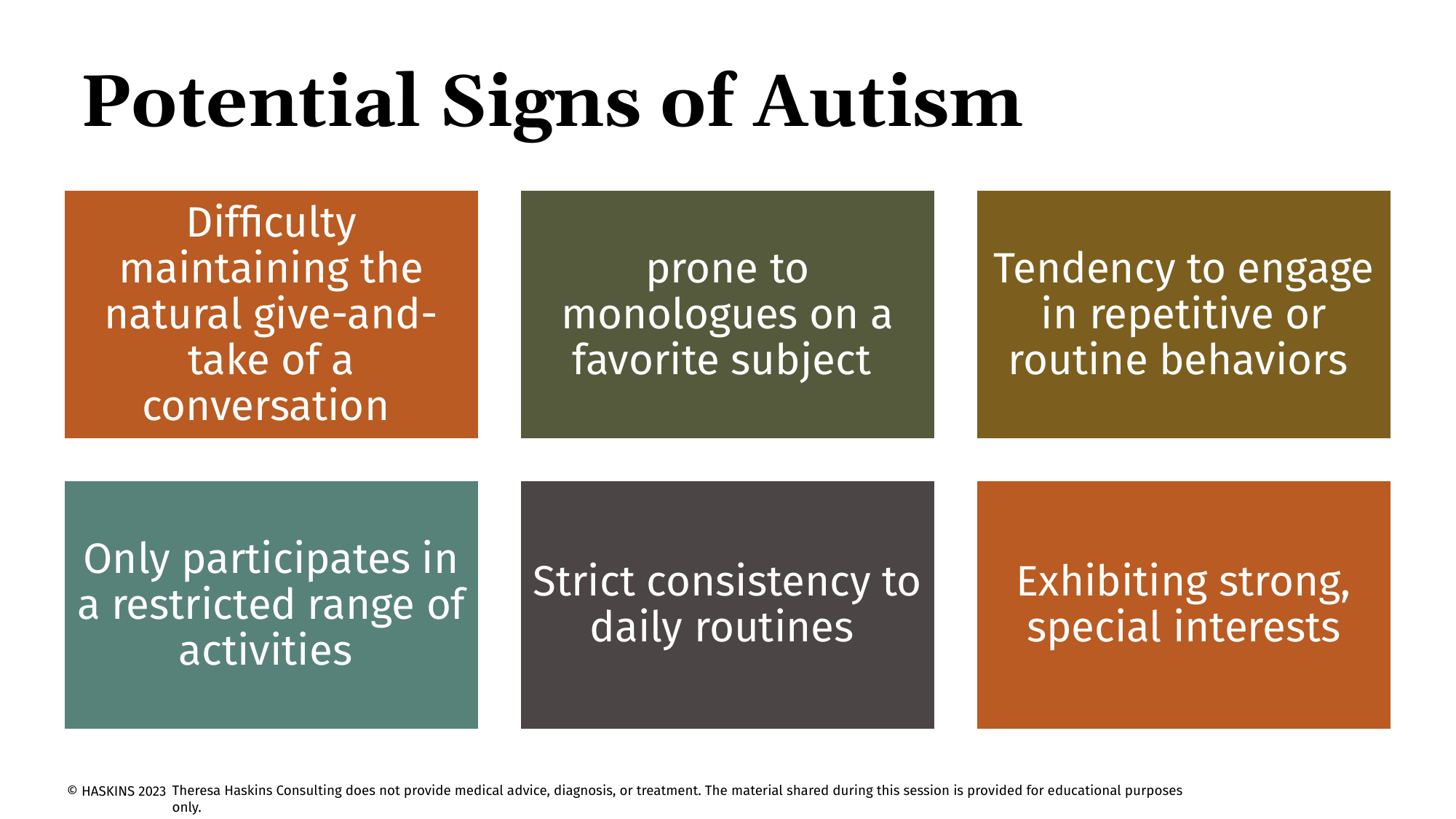

# Potential Signs of Autism.
Difficulty maintaining the natural give-and-take of a conversation
prone to monologues on a favorite subject
Tendency to engage in repetitive or routine behaviors
Only participates in a restricted range of activities
Strict consistency to daily routines
Exhibiting strong, special interests
Theresa Haskins Consulting does not provide medical advice, diagnosis, or treatment. The material shared during this session is provided for educational purposes only.